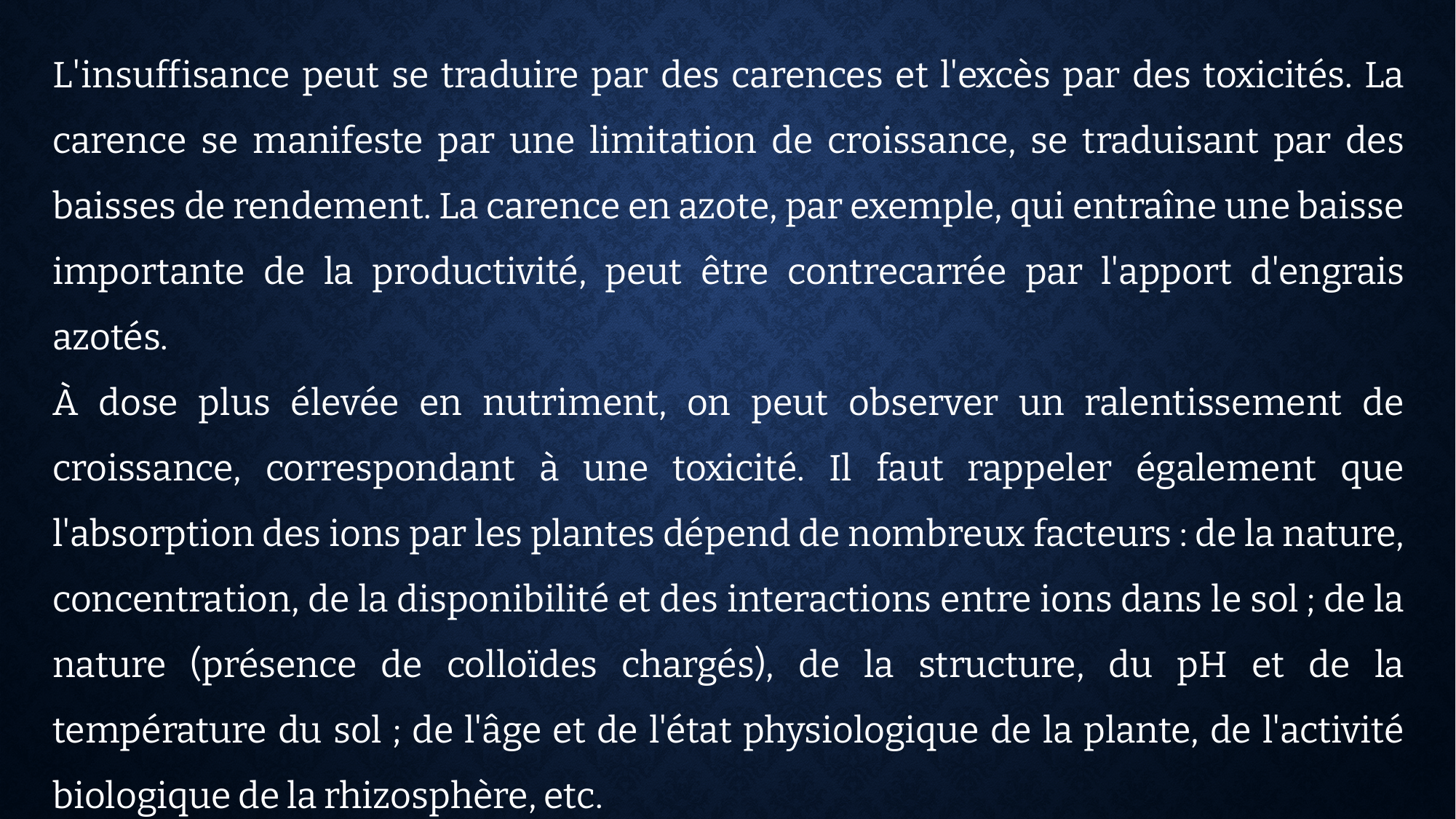

L'insuffisance peut se traduire par des carences et l'excès par des toxicités. La carence se manifeste par une limitation de croissance, se traduisant par des baisses de rendement. La carence en azote, par exemple, qui entraîne une baisse importante de la productivité, peut être contrecarrée par l'apport d'engrais azotés.
À dose plus élevée en nutriment, on peut observer un ralentissement de croissance, correspondant à une toxicité. Il faut rappeler également que l'absorption des ions par les plantes dépend de nombreux facteurs : de la nature, concentration, de la disponibilité et des interactions entre ions dans le sol ; de la nature (présence de colloïdes chargés), de la structure, du pH et de la température du sol ; de l'âge et de l'état physiologique de la plante, de l'activité biologique de la rhizosphère, etc.